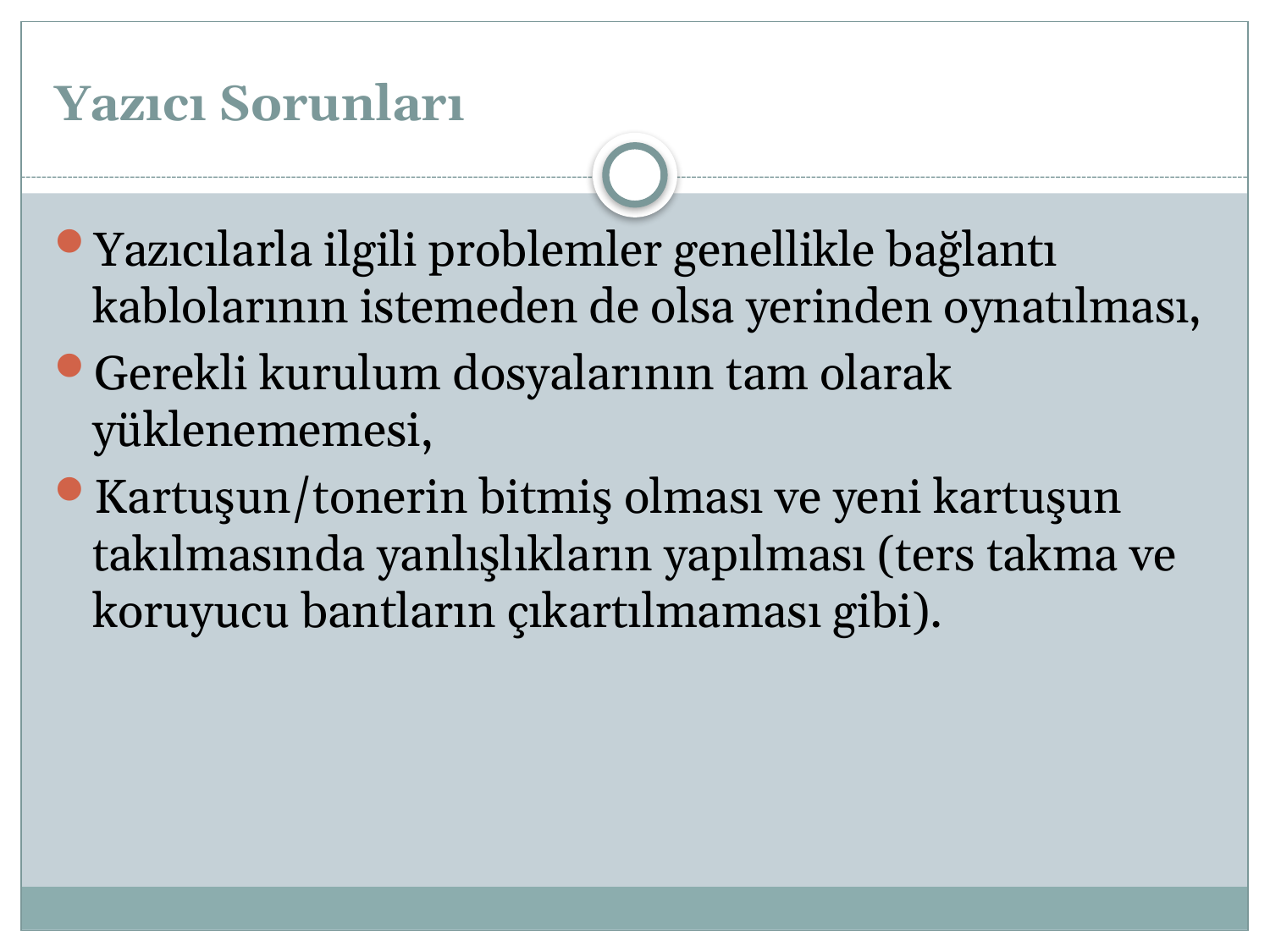

# Yazıcı Sorunları
Yazıcılarla ilgili problemler genellikle bağlantı kablolarının istemeden de olsa yerinden oynatılması,
Gerekli kurulum dosyalarının tam olarak yüklenememesi,
Kartuşun/tonerin bitmiş olması ve yeni kartuşun takılmasında yanlışlıkların yapılması (ters takma ve koruyucu bantların çıkartılmaması gibi).